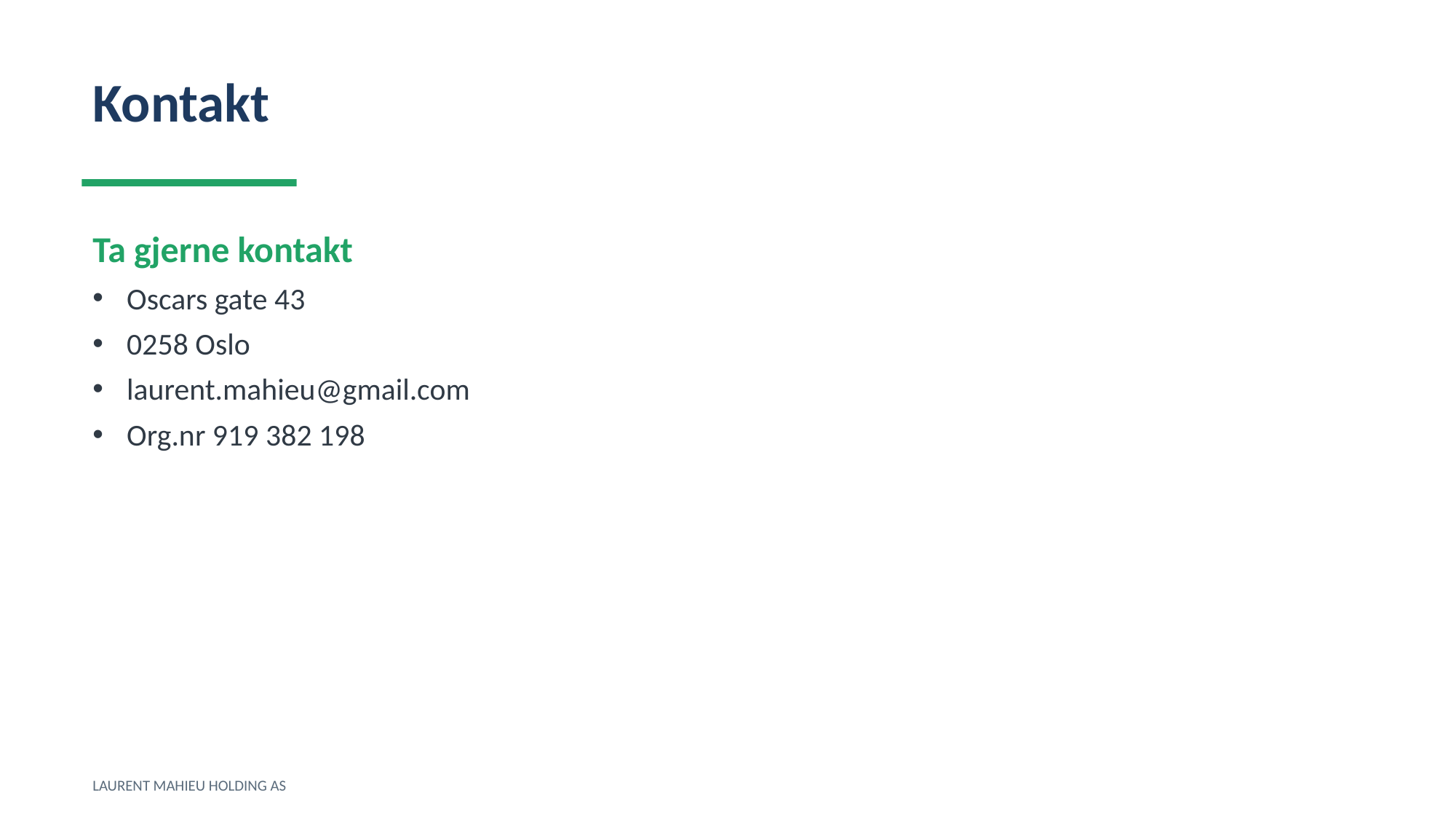

Kontakt

Ta gjerne kontakt
Oscars gate 43
0258 Oslo
laurent.mahieu@gmail.com
Org.nr 919 382 198
LAURENT MAHIEU HOLDING AS